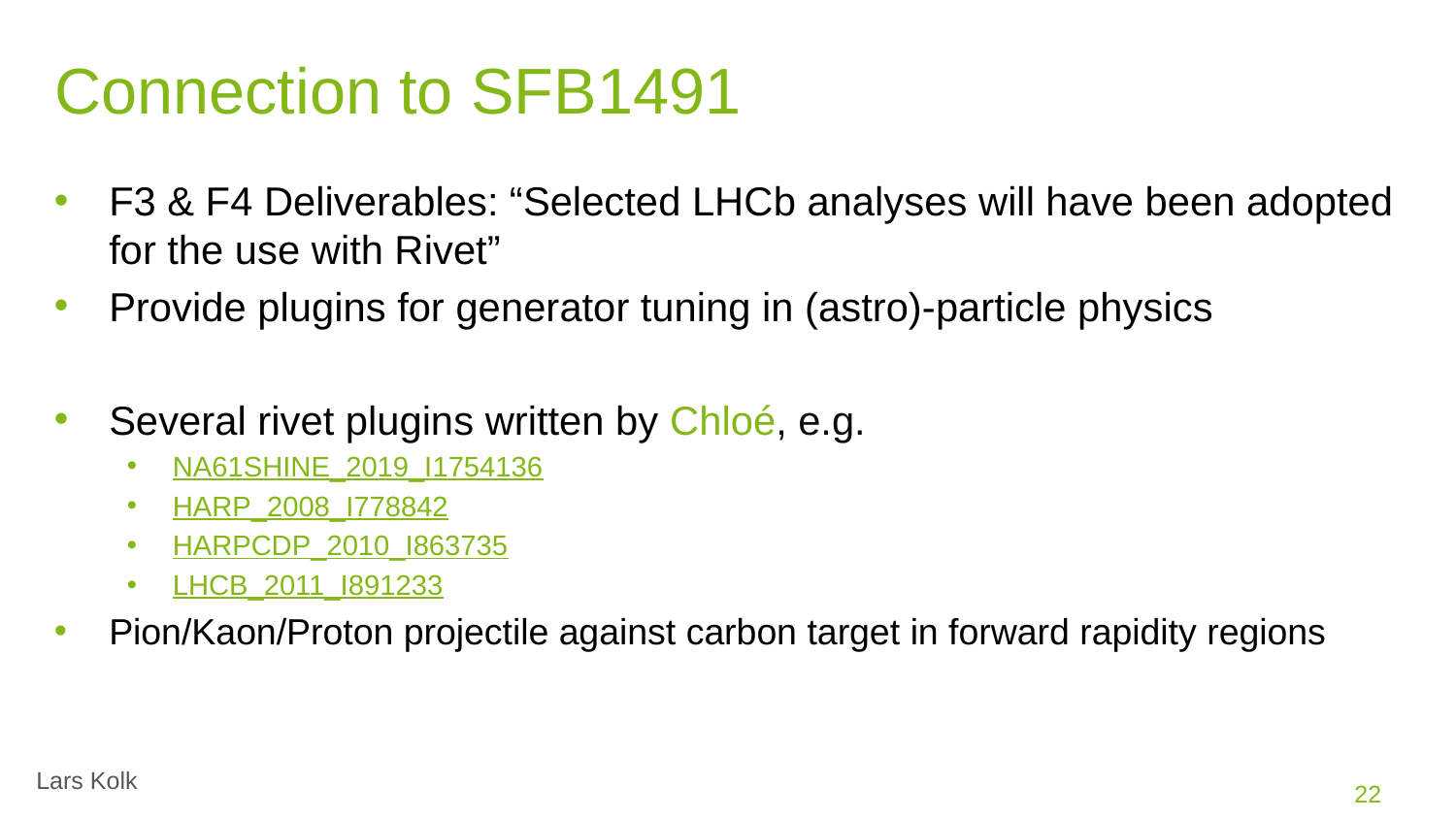

# Connection to SFB1491
F3 & F4 Deliverables: “Selected LHCb analyses will have been adopted for the use with Rivet”
Provide plugins for generator tuning in (astro)-particle physics

Several rivet plugins written by Chloé, e.g.
NA61SHINE_2019_I1754136
HARP_2008_I778842
HARPCDP_2010_I863735
LHCB_2011_I891233
Pion/Kaon/Proton projectile against carbon target in forward rapidity regions
22